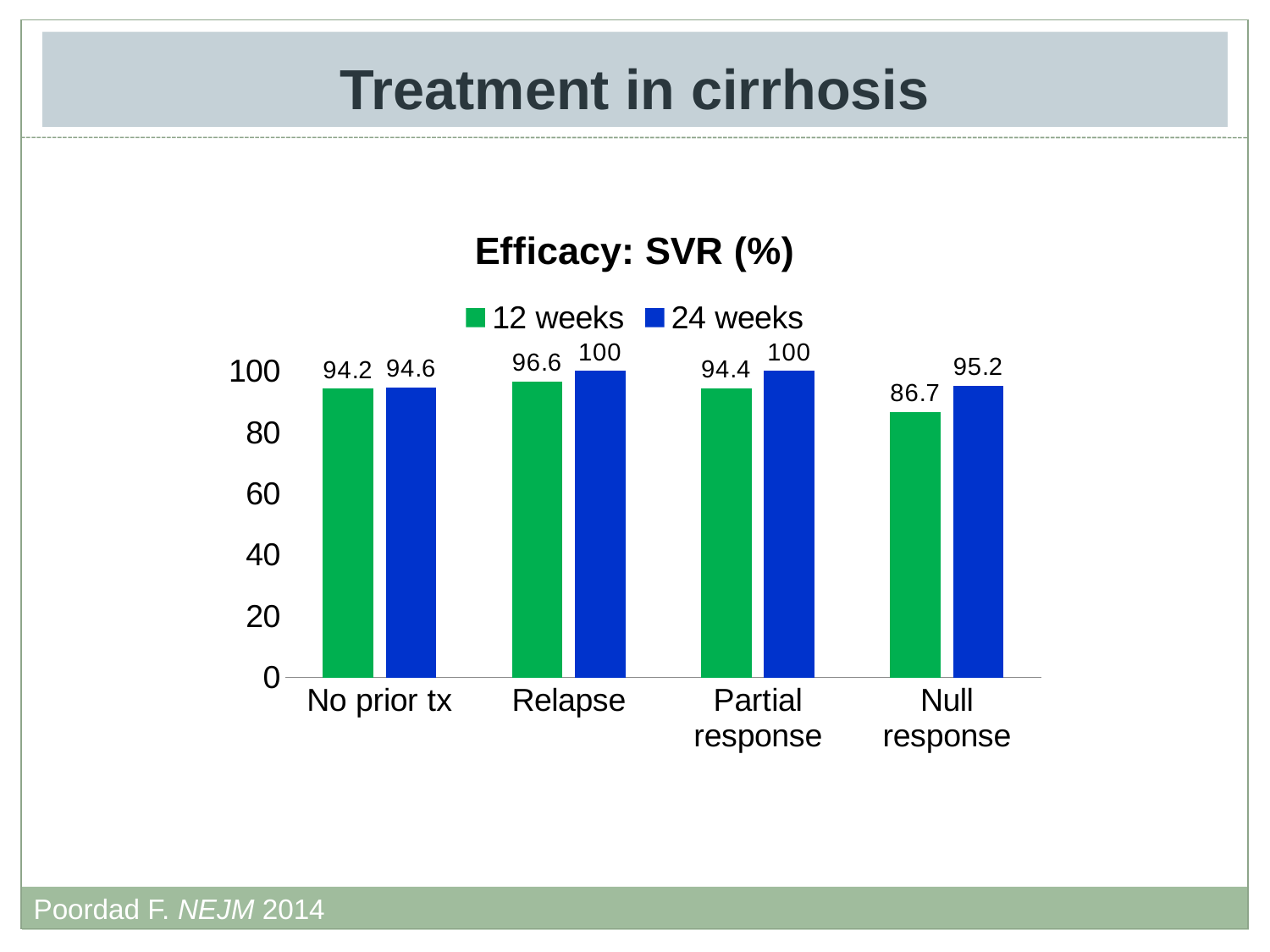

# Treatment in cirrhosis

### Chart: Efficacy: SVR (%)

| Category | 12 weeks | 24 weeks |
|---|---|---|
| No prior tx | 94.2 | 94.6 |
| Relapse | 96.6 | 100.0 |
| Partial response | 94.4 | 100.0 |
| Null response | 86.7 | 95.2 |
Poordad F. NEJM 2014